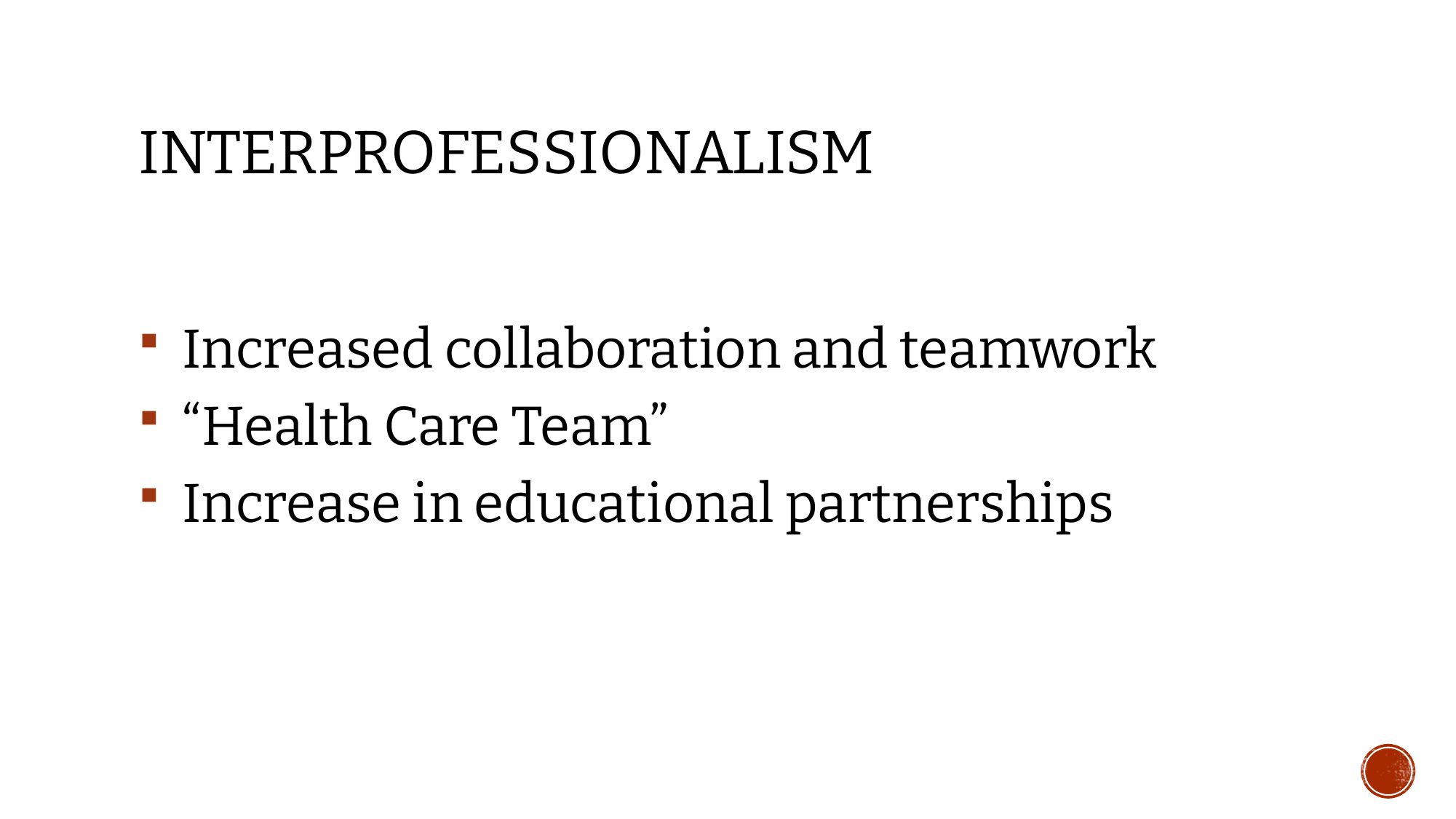

# InterproFessionalism

  Increased collaboration and teamwork
  “Health Care Team”
  Increase in educational partnerships